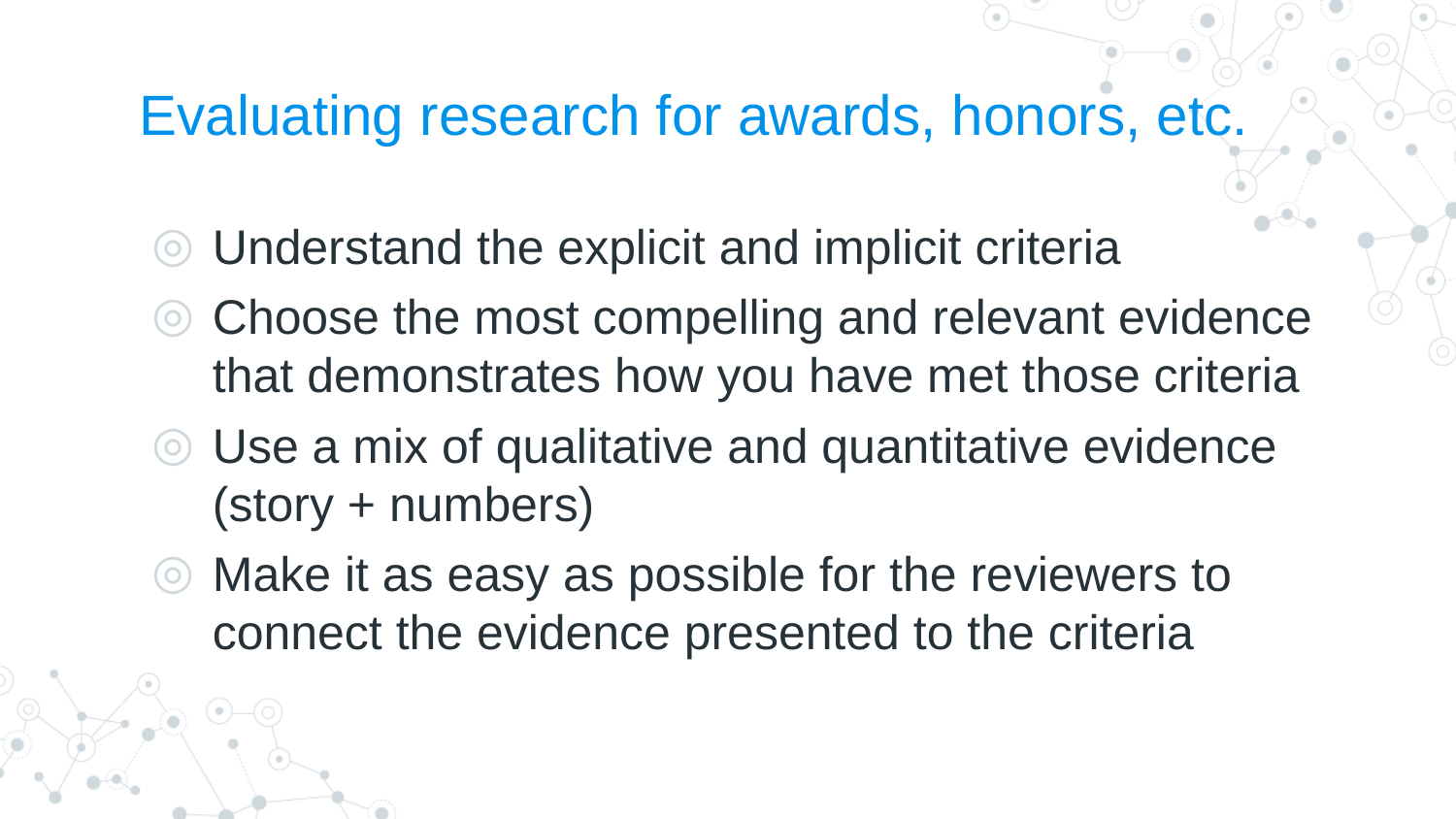

# Evaluating research for awards, honors, etc.
Understand the explicit and implicit criteria
Choose the most compelling and relevant evidence that demonstrates how you have met those criteria
Use a mix of qualitative and quantitative evidence (story + numbers)
Make it as easy as possible for the reviewers to connect the evidence presented to the criteria